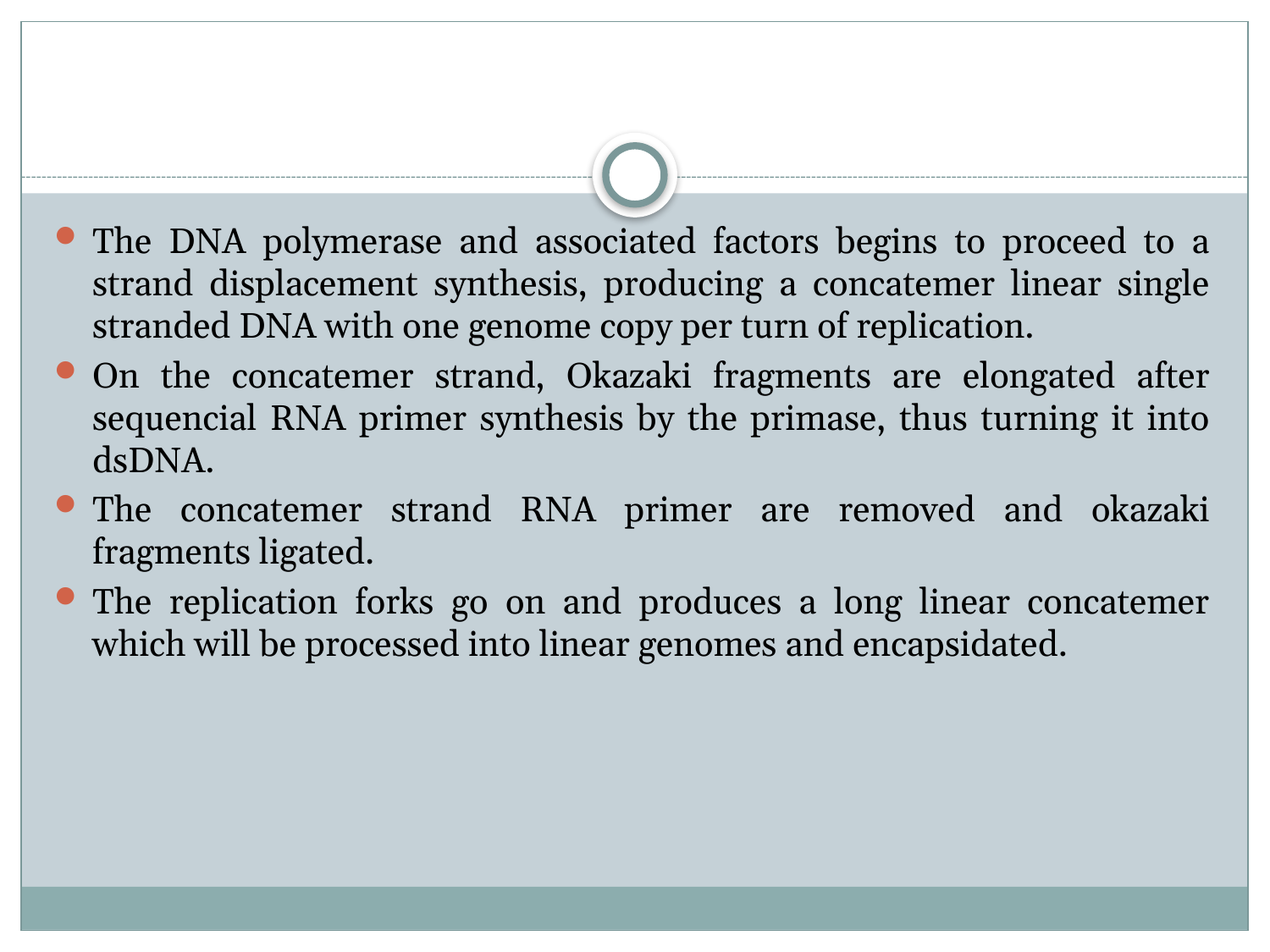

#
The DNA polymerase and associated factors begins to proceed to a strand displacement synthesis, producing a concatemer linear single stranded DNA with one genome copy per turn of replication.
On the concatemer strand, Okazaki fragments are elongated after sequencial RNA primer synthesis by the primase, thus turning it into dsDNA.
The concatemer strand RNA primer are removed and okazaki fragments ligated.
The replication forks go on and produces a long linear concatemer which will be processed into linear genomes and encapsidated.